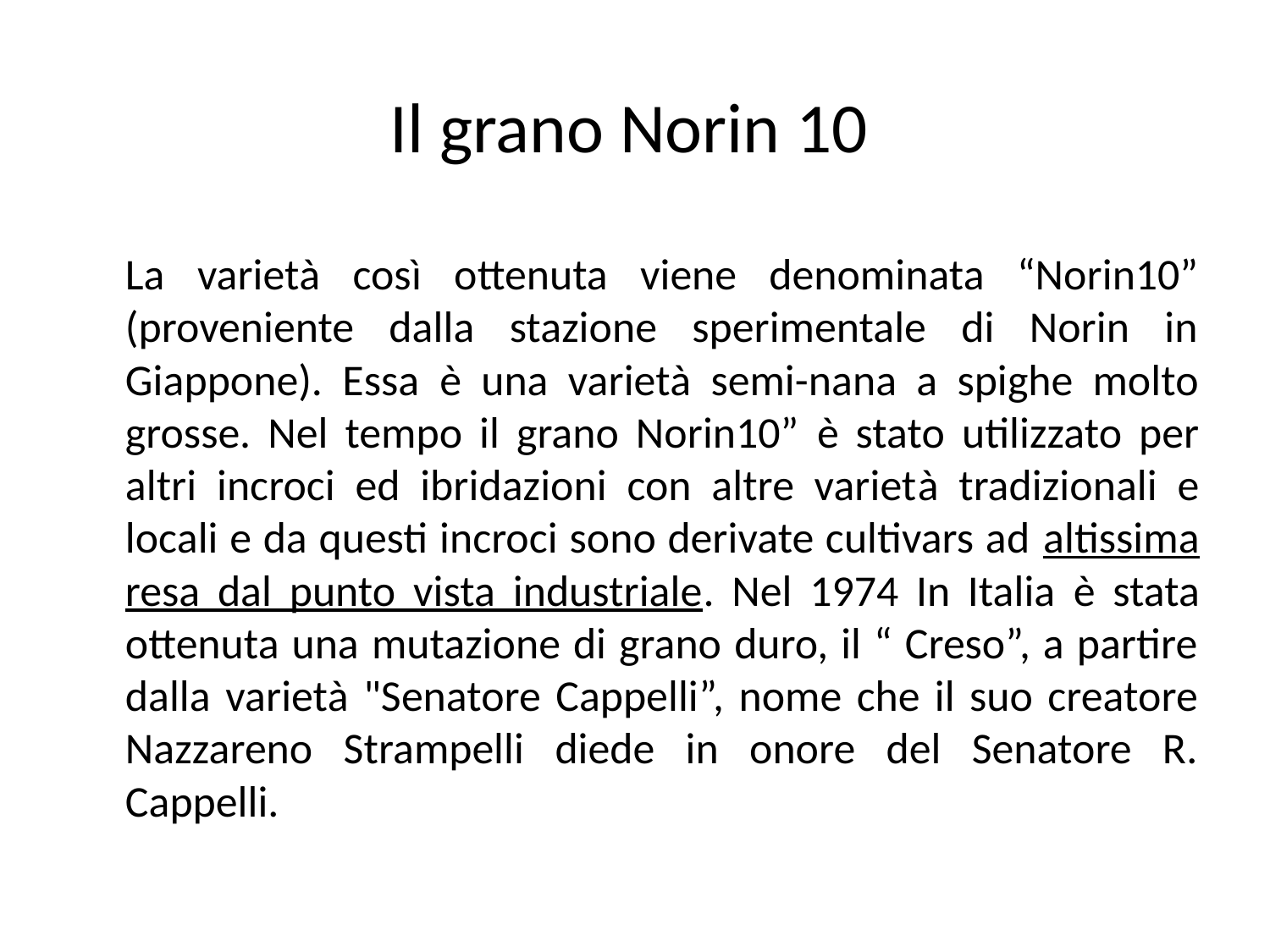

# Il grano Norin 10

	La varietà così ottenuta viene denominata “Norin10” (proveniente dalla stazione sperimentale di Norin in Giappone). Essa è una varietà semi-nana a spighe molto grosse. Nel tempo il grano Norin10” è stato utilizzato per altri incroci ed ibridazioni con altre varietà tradizionali e locali e da questi incroci sono derivate cultivars ad altissima resa dal punto vista industriale. Nel 1974 In Italia è stata ottenuta una mutazione di grano duro, il “ Creso”, a partire dalla varietà "Senatore Cappelli”, nome che il suo creatore Nazzareno Strampelli diede in onore del Senatore R. Cappelli.